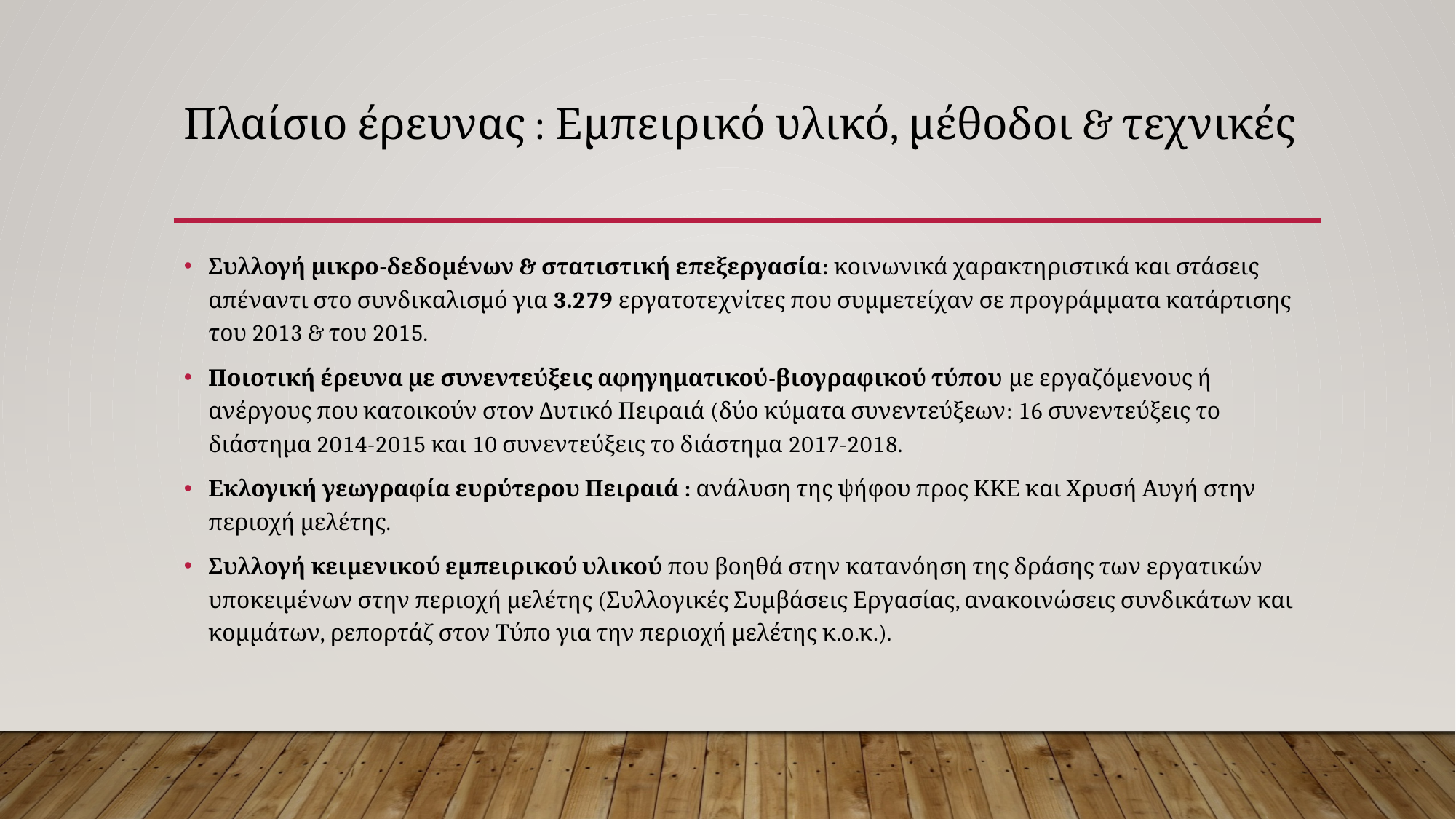

# Πλαίσιο έρευνας : Εμπειρικό υλικό, μέθοδοι & τεχνικές
Συλλογή μικρο-δεδομένων & στατιστική επεξεργασία: κοινωνικά χαρακτηριστικά και στάσεις απέναντι στο συνδικαλισμό για 3.279 εργατοτεχνίτες που συμμετείχαν σε προγράμματα κατάρτισης του 2013 & του 2015.
Ποιοτική έρευνα με συνεντεύξεις αφηγηματικού-βιογραφικού τύπου με εργαζόμενους ή ανέργους που κατοικούν στον Δυτικό Πειραιά (δύο κύματα συνεντεύξεων: 16 συνεντεύξεις το διάστημα 2014-2015 και 10 συνεντεύξεις το διάστημα 2017-2018.
Εκλογική γεωγραφία ευρύτερου Πειραιά : ανάλυση της ψήφου προς ΚΚΕ και Χρυσή Αυγή στην περιοχή μελέτης.
Συλλογή κειμενικού εμπειρικού υλικού που βοηθά στην κατανόηση της δράσης των εργατικών υποκειμένων στην περιοχή μελέτης (Συλλογικές Συμβάσεις Εργασίας, ανακοινώσεις συνδικάτων και κομμάτων, ρεπορτάζ στον Τύπο για την περιοχή μελέτης κ.ο.κ.).